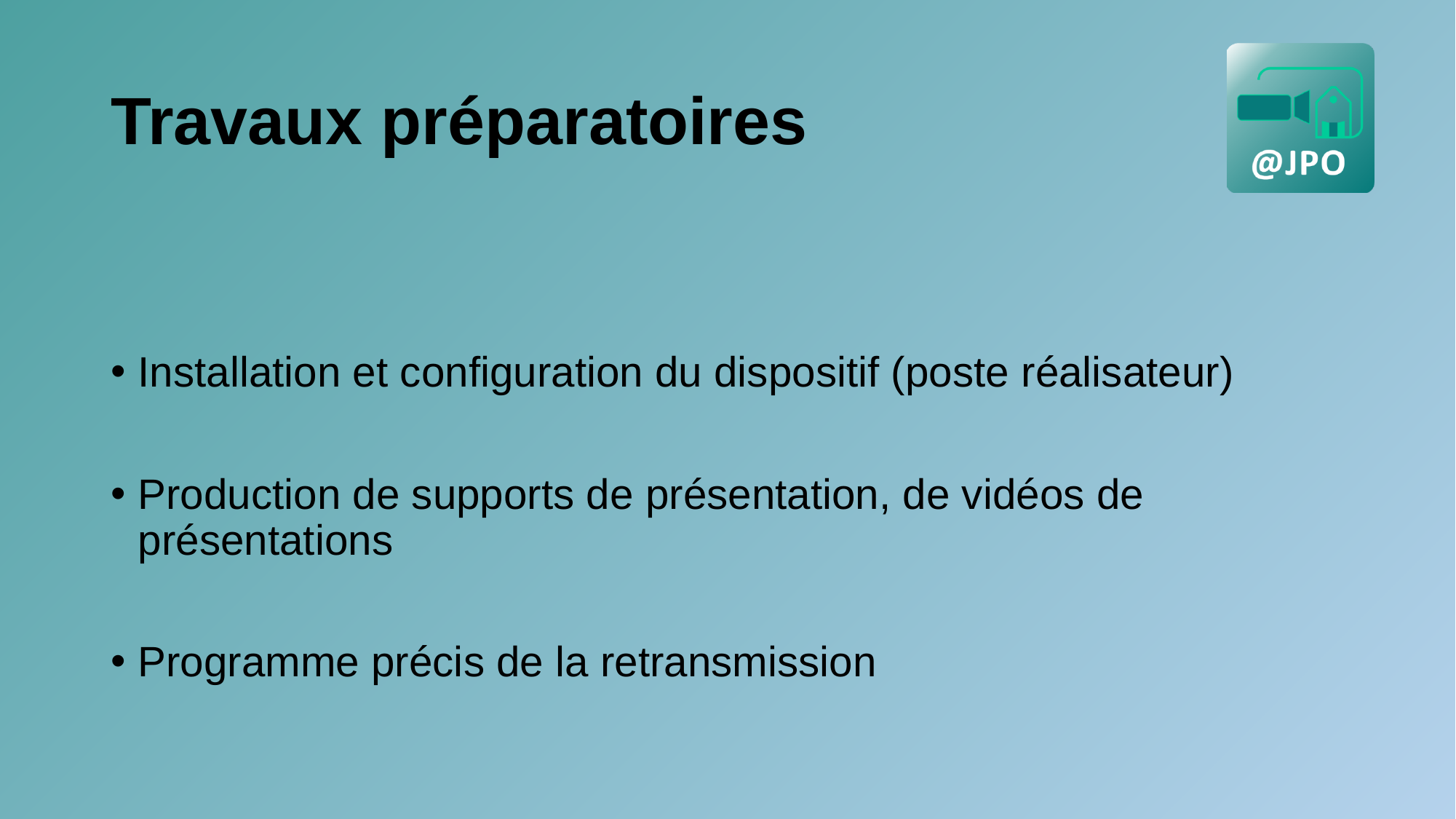

Travaux préparatoires

Installation et configuration du dispositif (poste réalisateur)

Production de supports de présentation, de vidéos de présentations

Programme précis de la retransmission